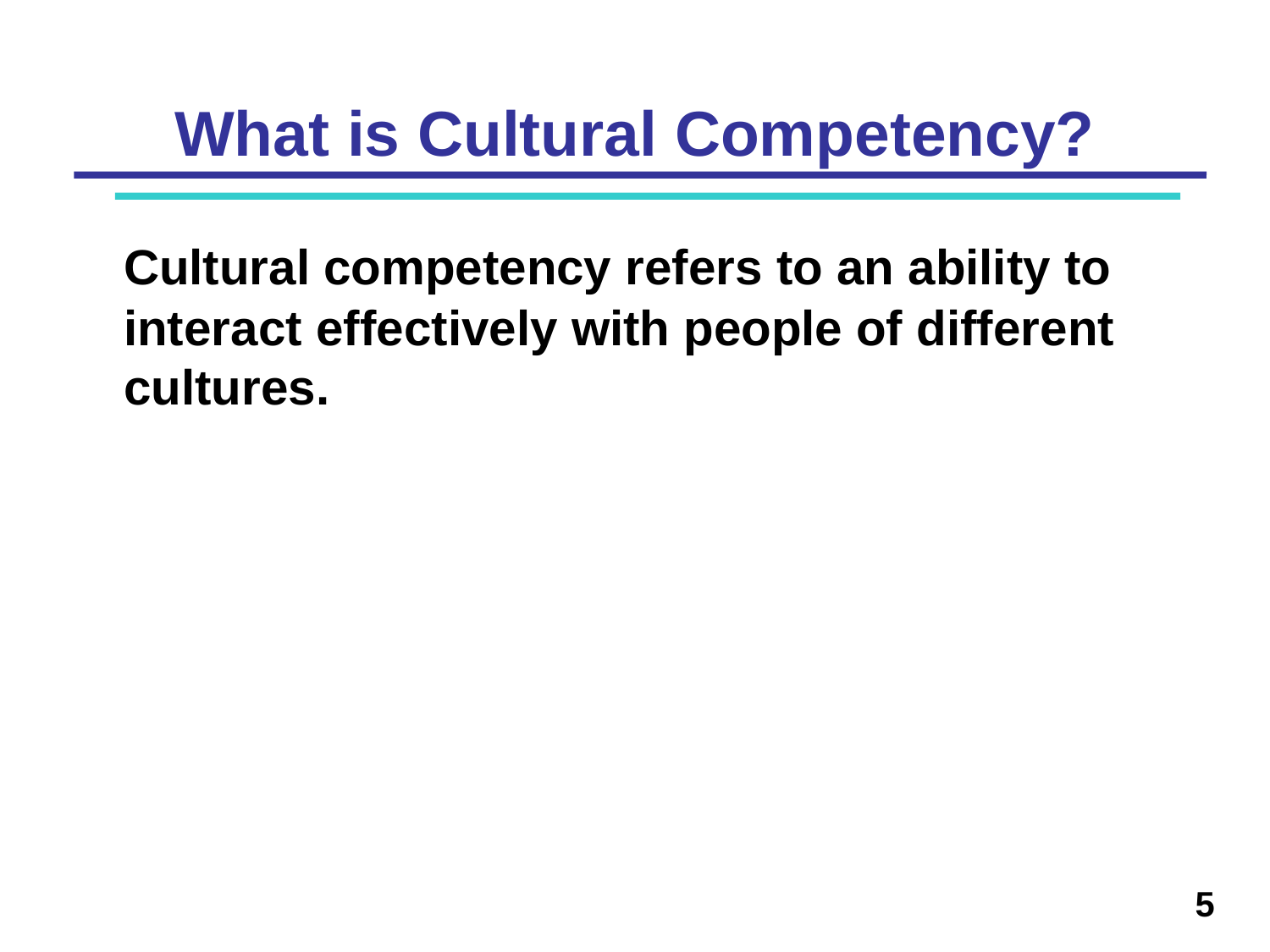

# What is Cultural Competency?
	Cultural competency refers to an ability to interact effectively with people of different cultures.
5